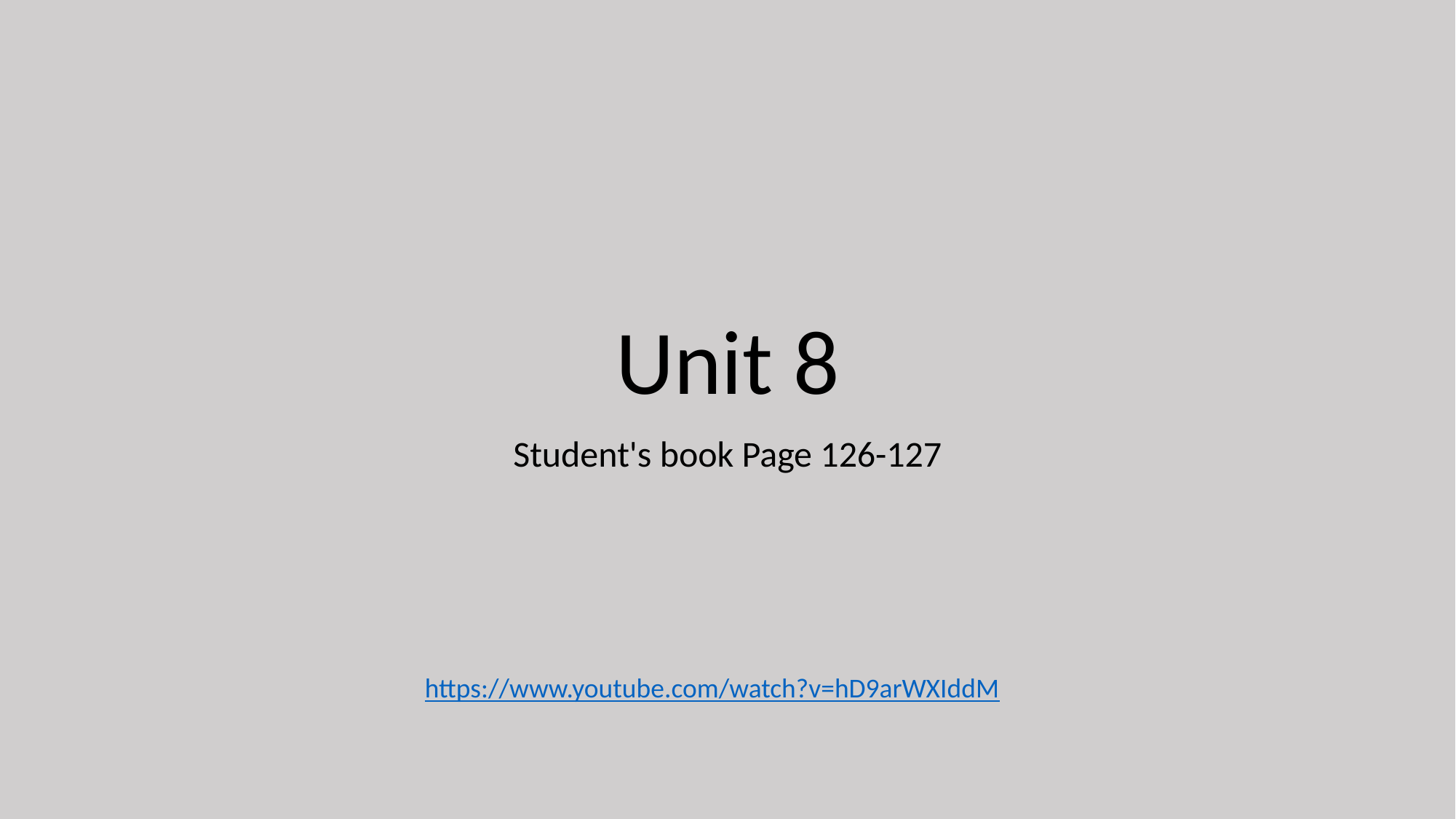

# Unit 8
Student's book Page 126-127
https://www.youtube.com/watch?v=hD9arWXIddM